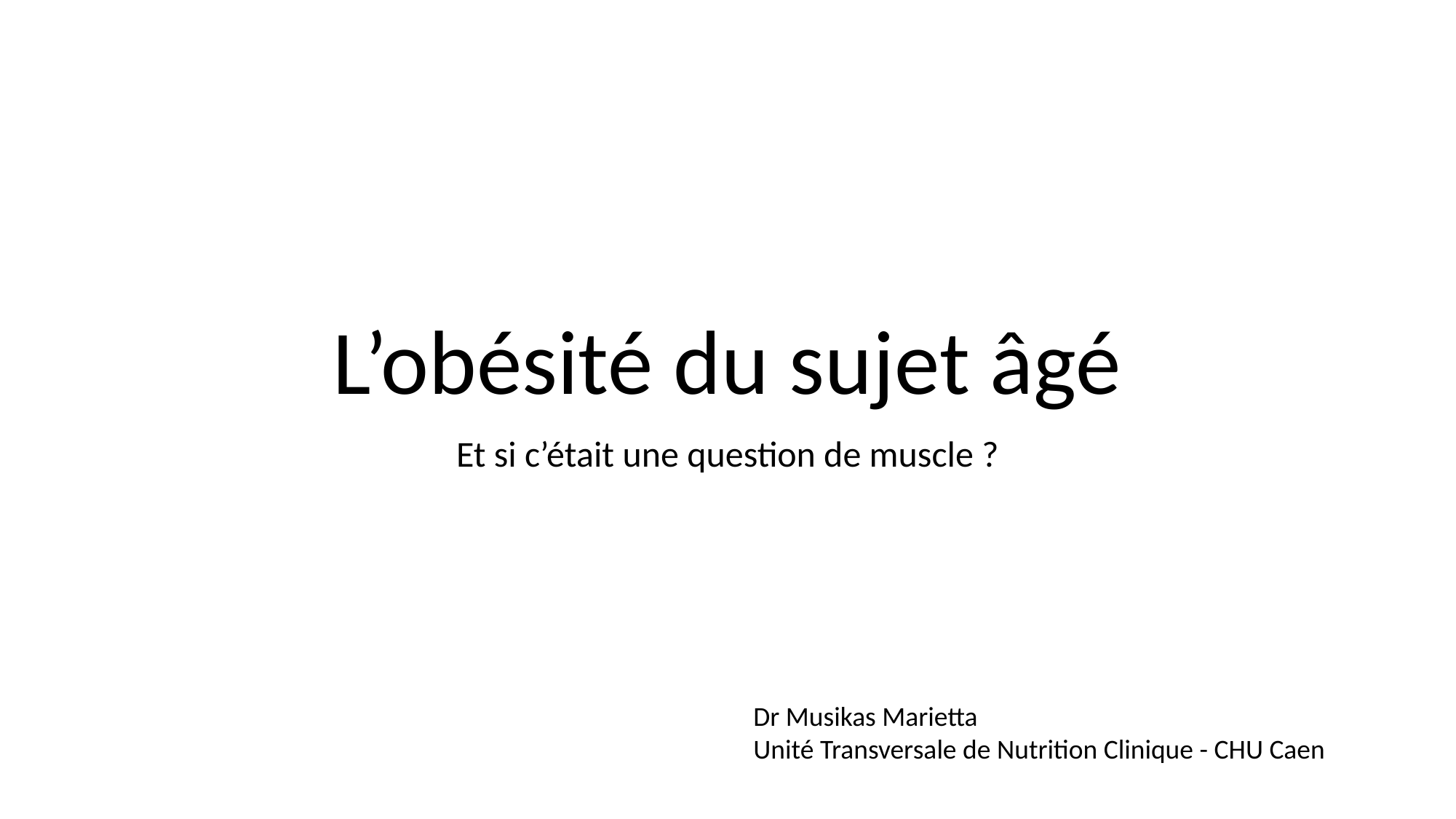

# L’obésité du sujet âgé
Et si c’était une question de muscle ?
Dr Musikas Marietta
Unité Transversale de Nutrition Clinique - CHU Caen